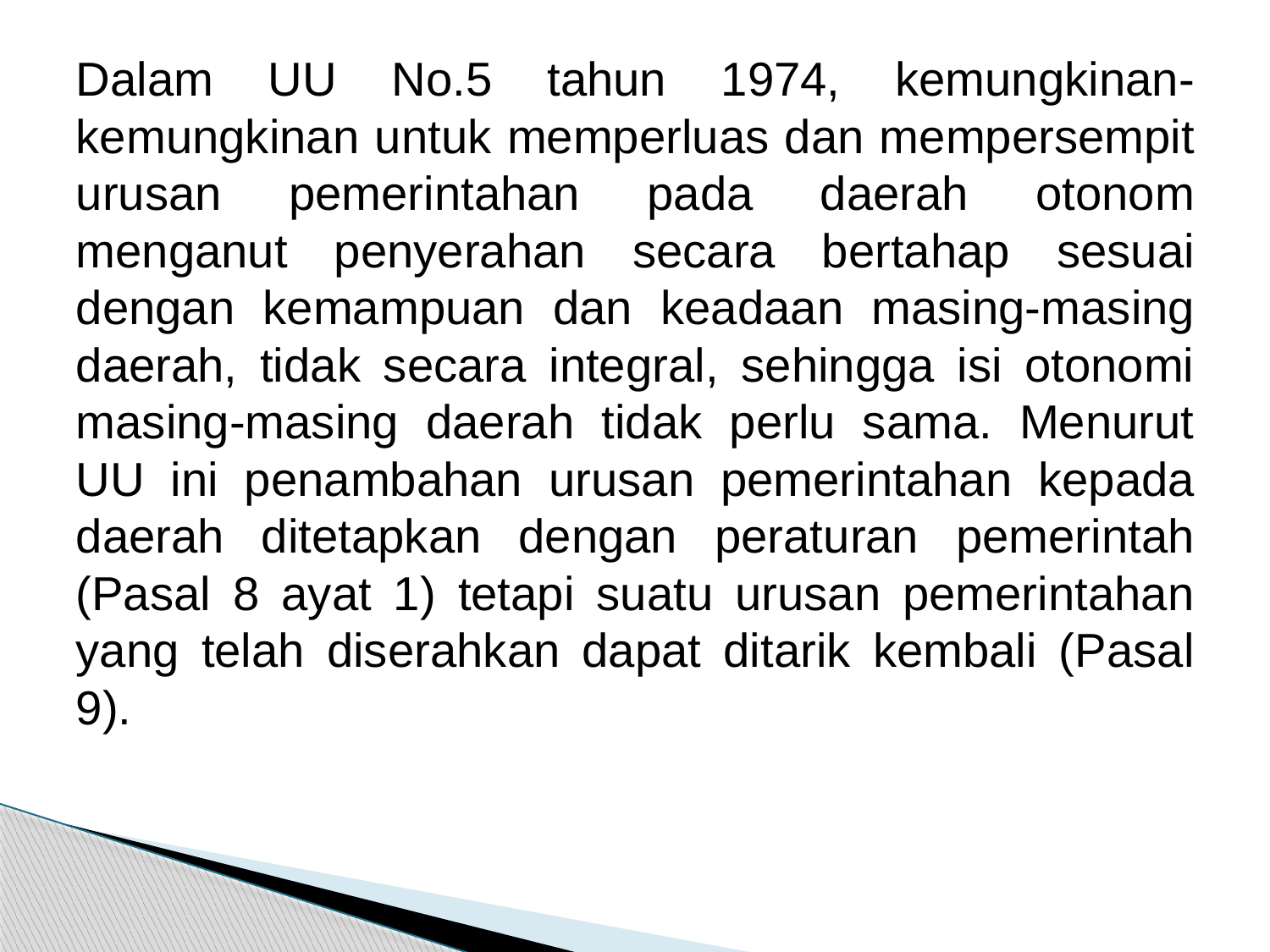

Dalam UU No.5 tahun 1974, kemungkinan-kemungkinan untuk memperluas dan mempersempit urusan pemerintahan pada daerah otonom menganut penyerahan secara bertahap sesuai dengan kemampuan dan keadaan masing-masing daerah, tidak secara integral, sehingga isi otonomi masing-masing daerah tidak perlu sama. Menurut UU ini penambahan urusan pemerintahan kepada daerah ditetapkan dengan peraturan pemerintah (Pasal 8 ayat 1) tetapi suatu urusan pemerintahan yang telah diserahkan dapat ditarik kembali (Pasal 9).